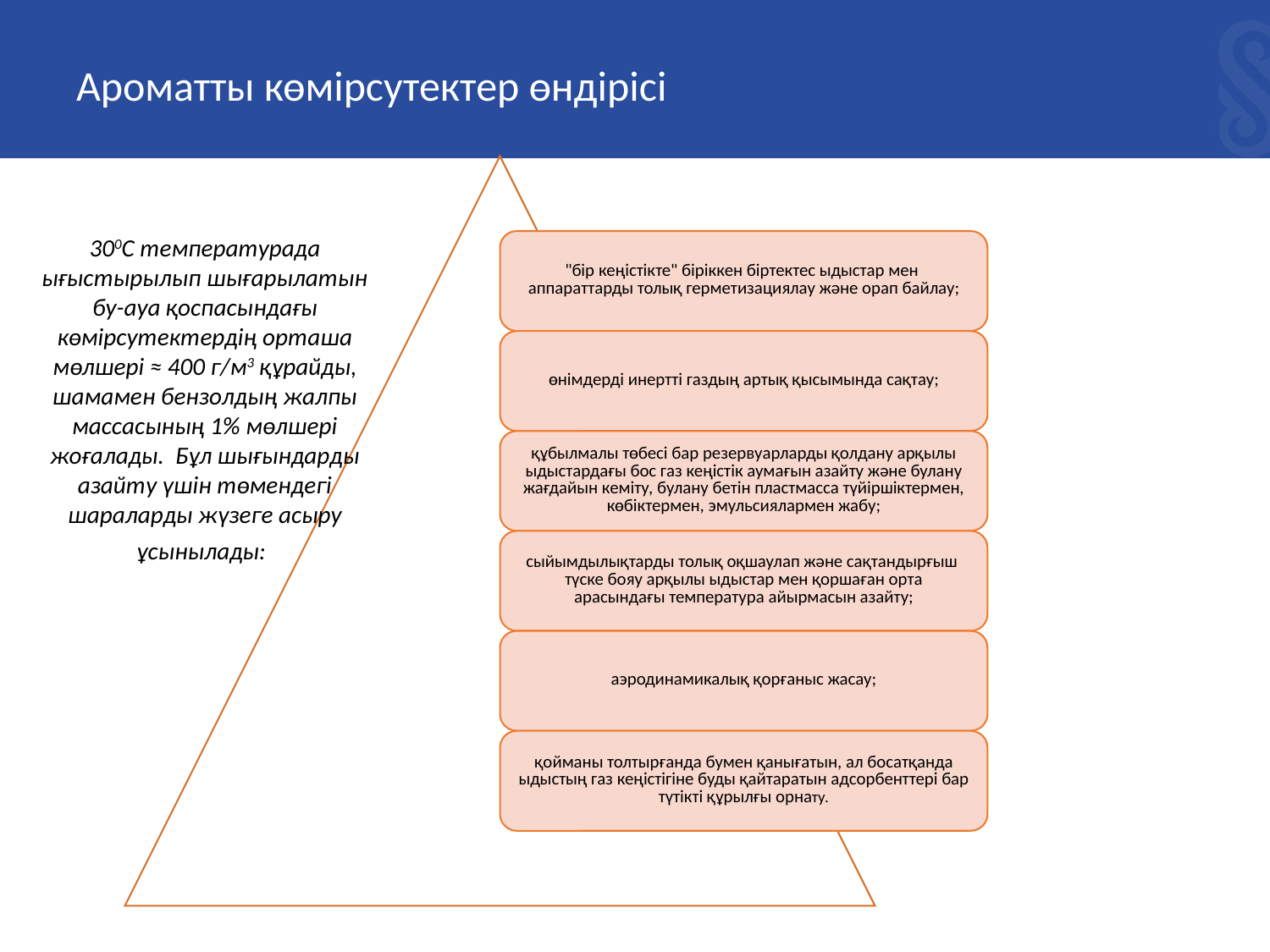

# Ароматты көмірсутектер өндірісі
"бір кеңістікте" біріккен біртектес ыдыстар мен  аппараттарды толық герметизациялау және орап байлау;
өнімдерді инертті газдың артық қысымында сақтау;
құбылмалы төбесі бар резервуарларды қолдану арқылы ыдыстардағы бос газ кеңістік аумағын азайту және булану жағдайын кеміту, булану бетін пластмасса түйiршiктермен, көбiктермен, эмульсиялармен жабу;
сыйымдылықтарды толық оқшаулап және сақтандырғыш  түске бояу арқылы ыдыстар мен қоршаған орта арасындағы температура айырмасын азайту;
аэродинамикалық қорғаныс жасау;
қойманы толтырғанда бумен қанығатын, ал босатқанда ыдыстың газ кеңістігіне буды қайтаратын адсорбенттері бар түтікті құрылғы орнату.
300С температурада ығыстырылып шығарылатын бу-ауа қоспасындағы көмірсутектердің орташа мөлшері ≈ 400 г/м3 құрайды, шамамен бензолдың жалпы массасының 1% мөлшері жоғалады.  Бұл шығындарды азайту үшін төмендегі шараларды жүзеге асыру ұсынылады: